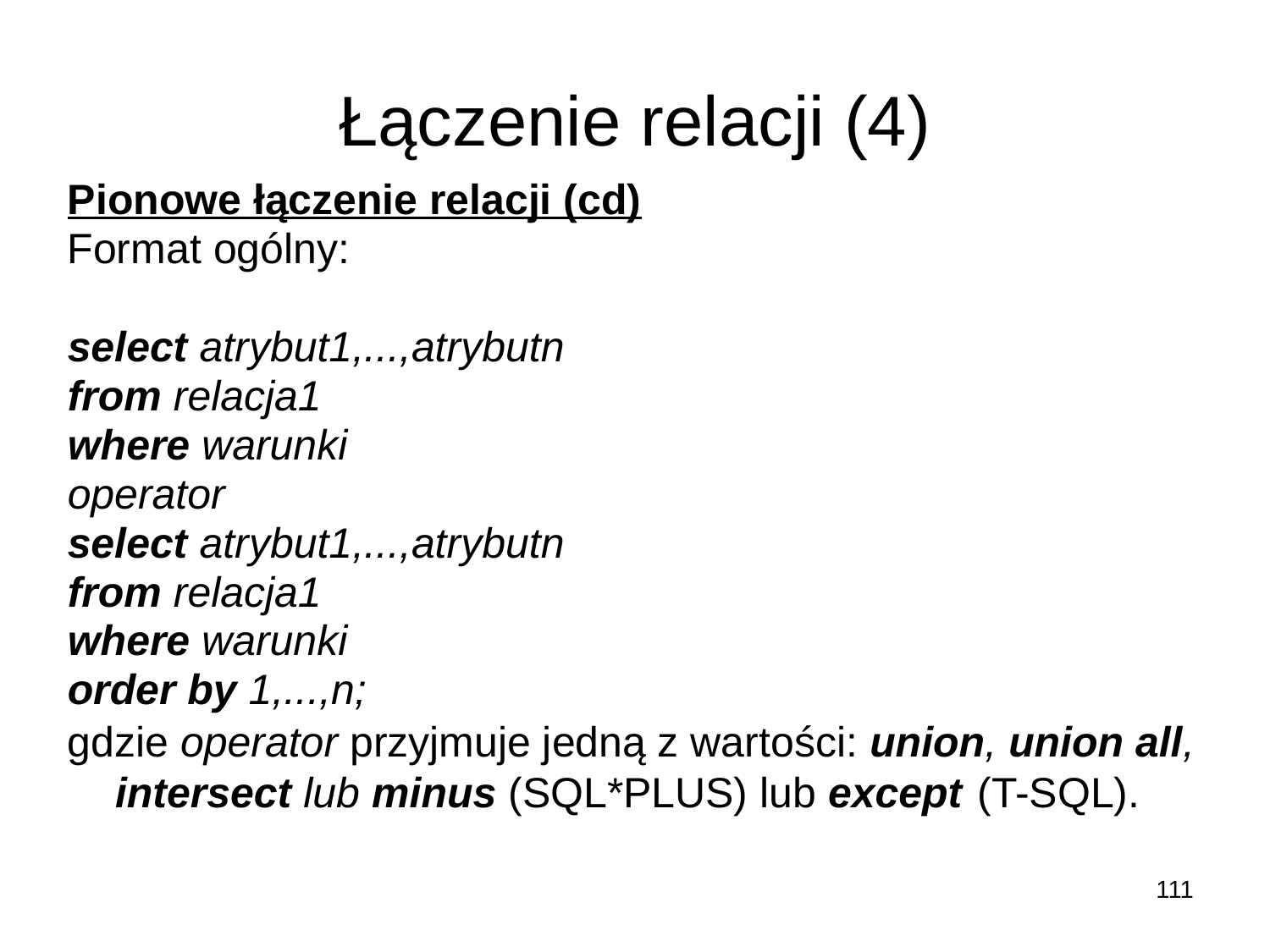

# Łączenie relacji (4)
Pionowe łączenie relacji (cd)
Format ogólny:

select atrybut1,...,atrybutn
from relacja1
where warunki
operator
select atrybut1,...,atrybutn
from relacja1
where warunki
order by 1,...,n;
gdzie operator przyjmuje jedną z wartości: union, union all, intersect lub minus (SQL*PLUS) lub except (T-SQL).

111